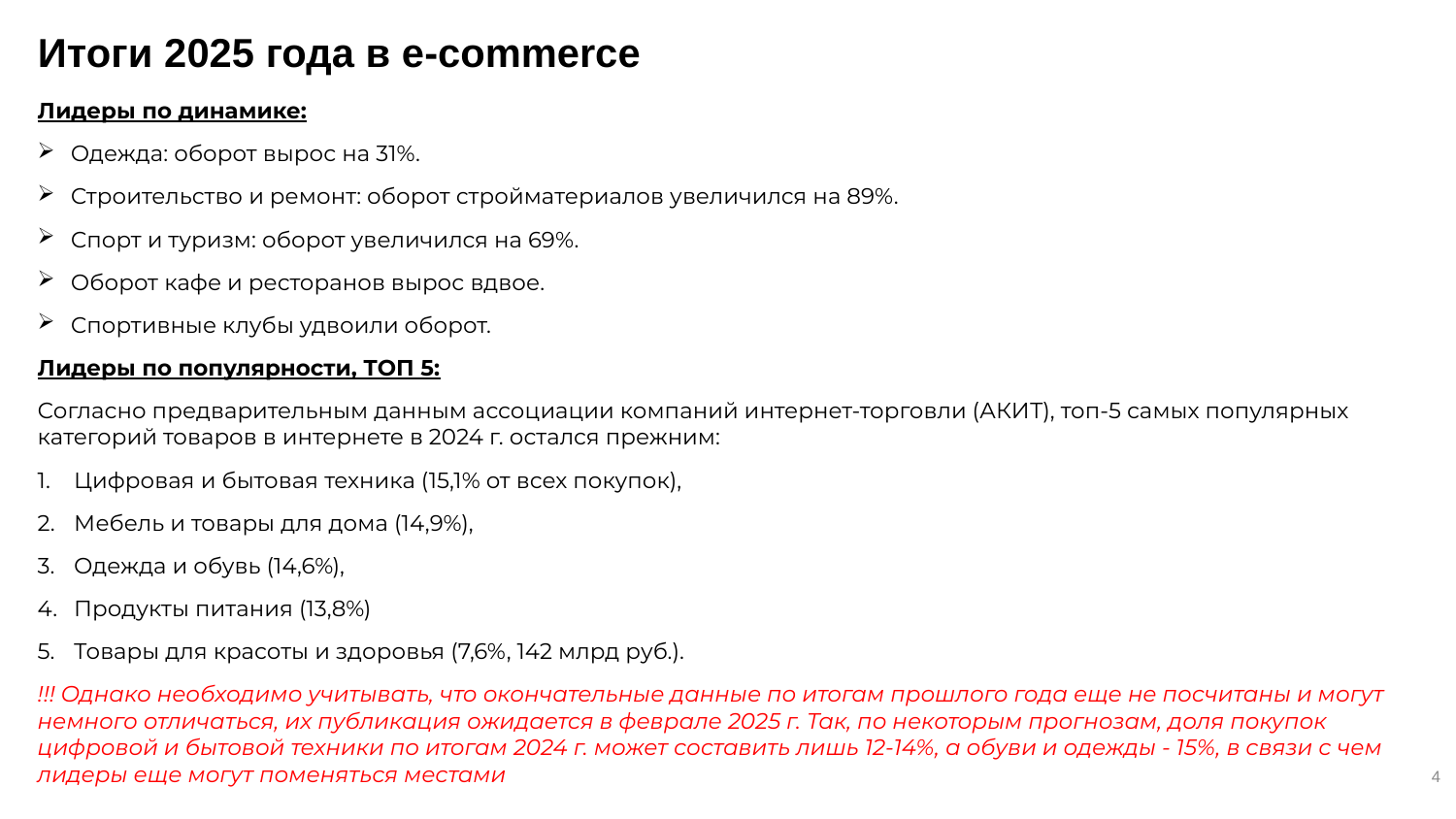

Итоги 2025 года в e-commerce
Лидеры по динамике:
 Одежда: оборот вырос на 31%.
 Строительство и ремонт: оборот стройматериалов увеличился на 89%.
 Спорт и туризм: оборот увеличился на 69%.
 Оборот кафе и ресторанов вырос вдвое.
 Спортивные клубы удвоили оборот.
Лидеры по популярности, ТОП 5:
Согласно предварительным данным ассоциации компаний интернет-торговли (АКИТ), топ-5 самых популярных категорий товаров в интернете в 2024 г. остался прежним:
Цифровая и бытовая техника (15,1% от всех покупок),
Мебель и товары для дома (14,9%),
Одежда и обувь (14,6%),
Продукты питания (13,8%)
Товары для красоты и здоровья (7,6%, 142 млрд руб.).
!!! Однако необходимо учитывать, что окончательные данные по итогам прошлого года еще не посчитаны и могут немного отличаться, их публикация ожидается в феврале 2025 г. Так, по некоторым прогнозам, доля покупок цифровой и бытовой техники по итогам 2024 г. может составить лишь 12-14%, а обуви и одежды - 15%, в связи с чем лидеры еще могут поменяться местами
4